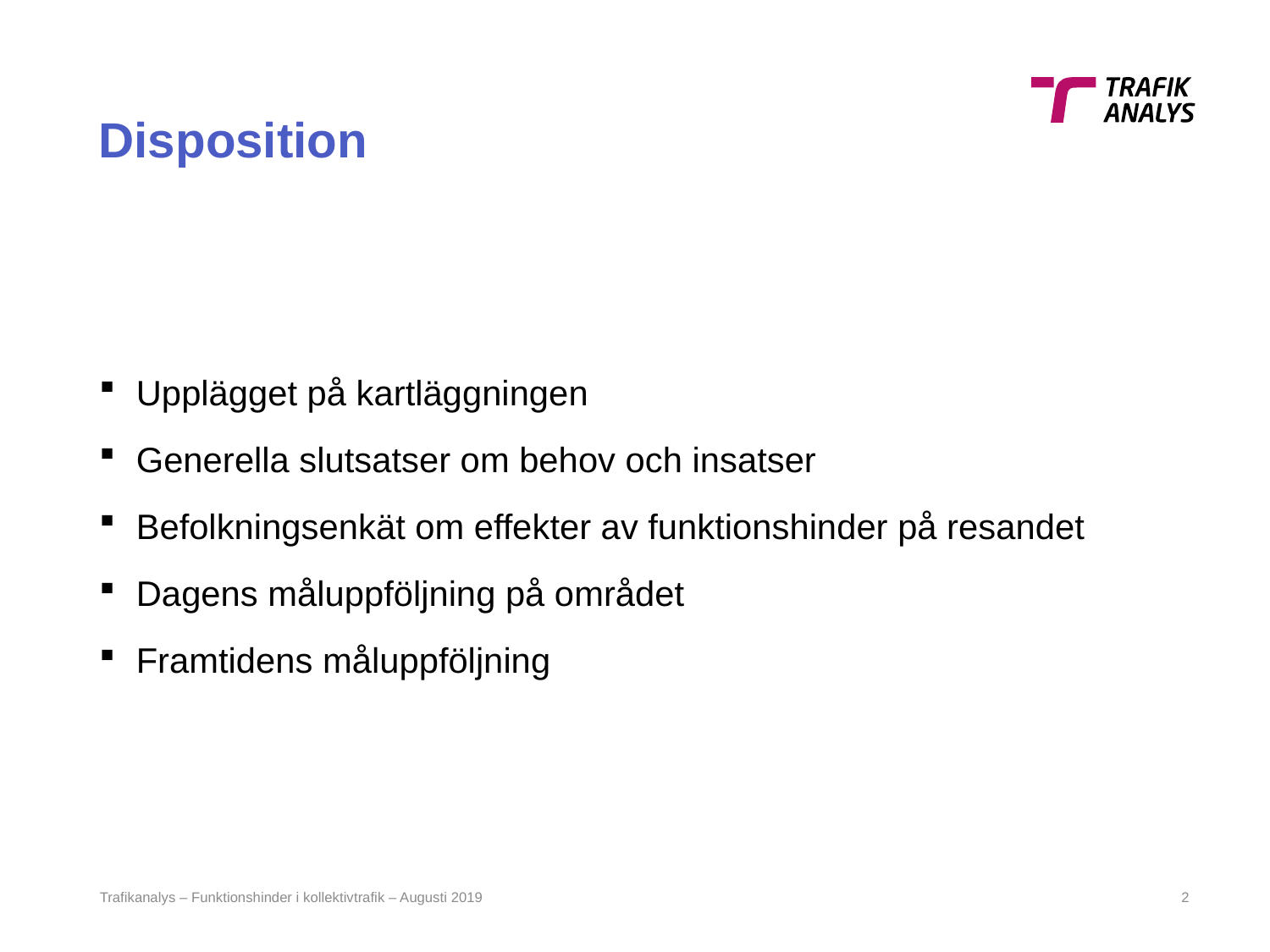

# Disposition
Upplägget på kartläggningen
Generella slutsatser om behov och insatser
Befolkningsenkät om effekter av funktionshinder på resandet
Dagens måluppföljning på området
Framtidens måluppföljning
Trafikanalys – Funktionshinder i kollektivtrafik – Augusti 2019
2